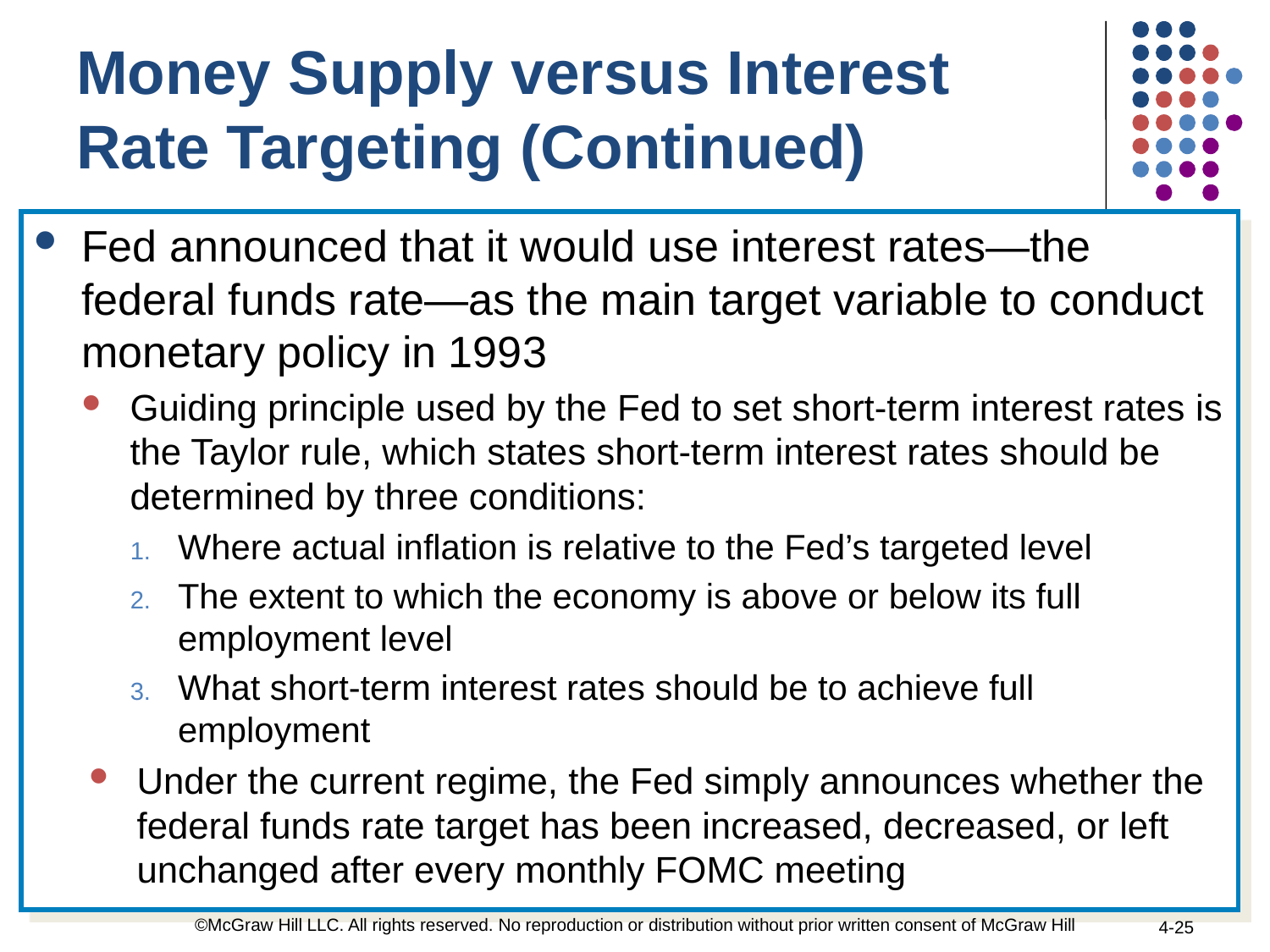

Money Supply versus Interest Rate Targeting (Continued)
Fed announced that it would use interest rates—the federal funds rate—as the main target variable to conduct monetary policy in 1993
Guiding principle used by the Fed to set short-term interest rates is the Taylor rule, which states short-term interest rates should be determined by three conditions:
Where actual inflation is relative to the Fed’s targeted level
The extent to which the economy is above or below its full employment level
What short-term interest rates should be to achieve full employment
Under the current regime, the Fed simply announces whether the federal funds rate target has been increased, decreased, or left unchanged after every monthly FOMC meeting
©McGraw Hill LLC. All rights reserved. No reproduction or distribution without prior written consent of McGraw Hill
4-25